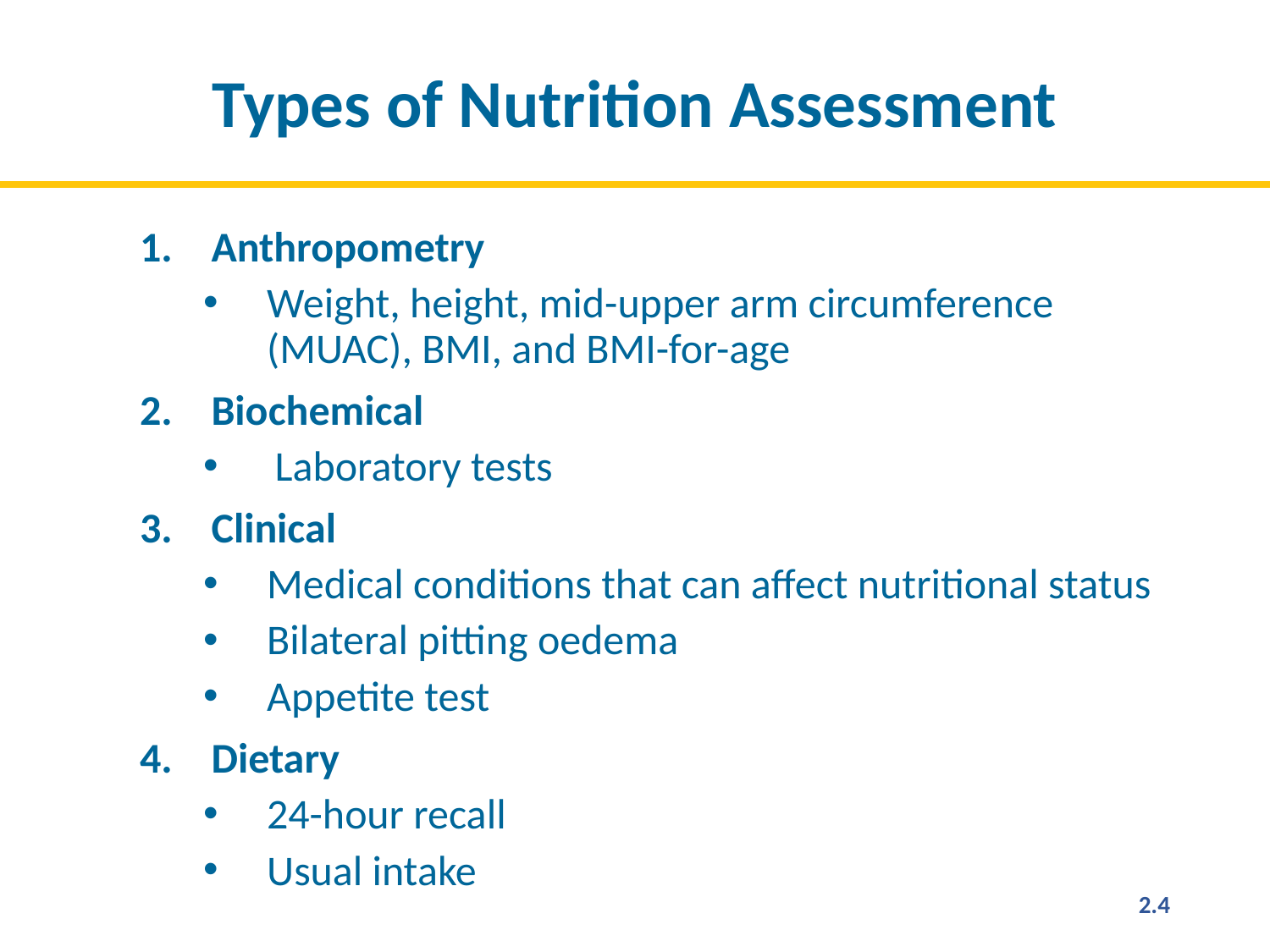

# Types of Nutrition Assessment
Anthropometry
Weight, height, mid-upper arm circumference (MUAC), BMI, and BMI-for-age
Biochemical
Laboratory tests
Clinical
Medical conditions that can affect nutritional status
Bilateral pitting oedema
Appetite test
Dietary
24-hour recall
Usual intake

2.4